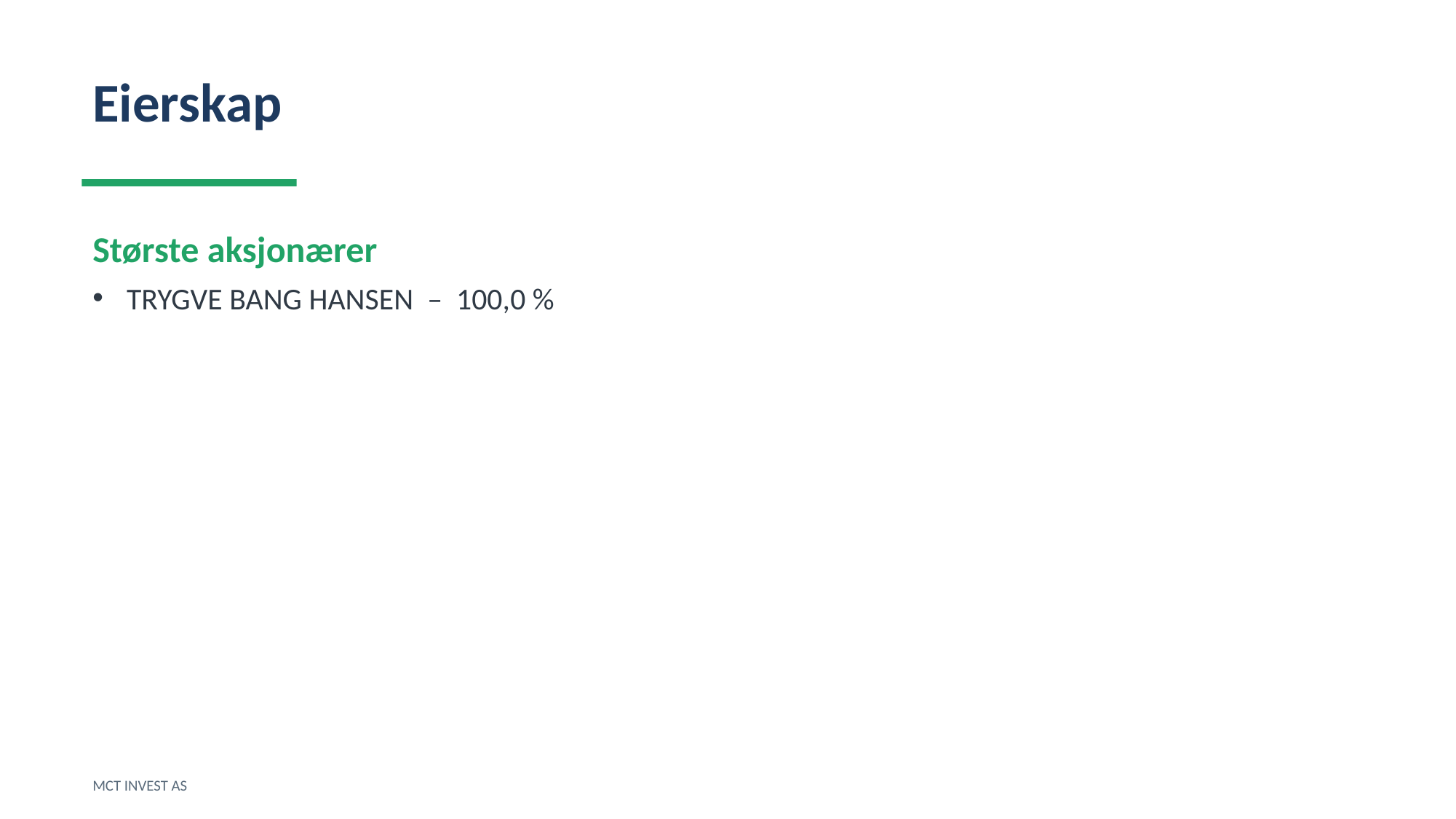

Eierskap

Største aksjonærer
TRYGVE BANG HANSEN  –  100,0 %
MCT INVEST AS